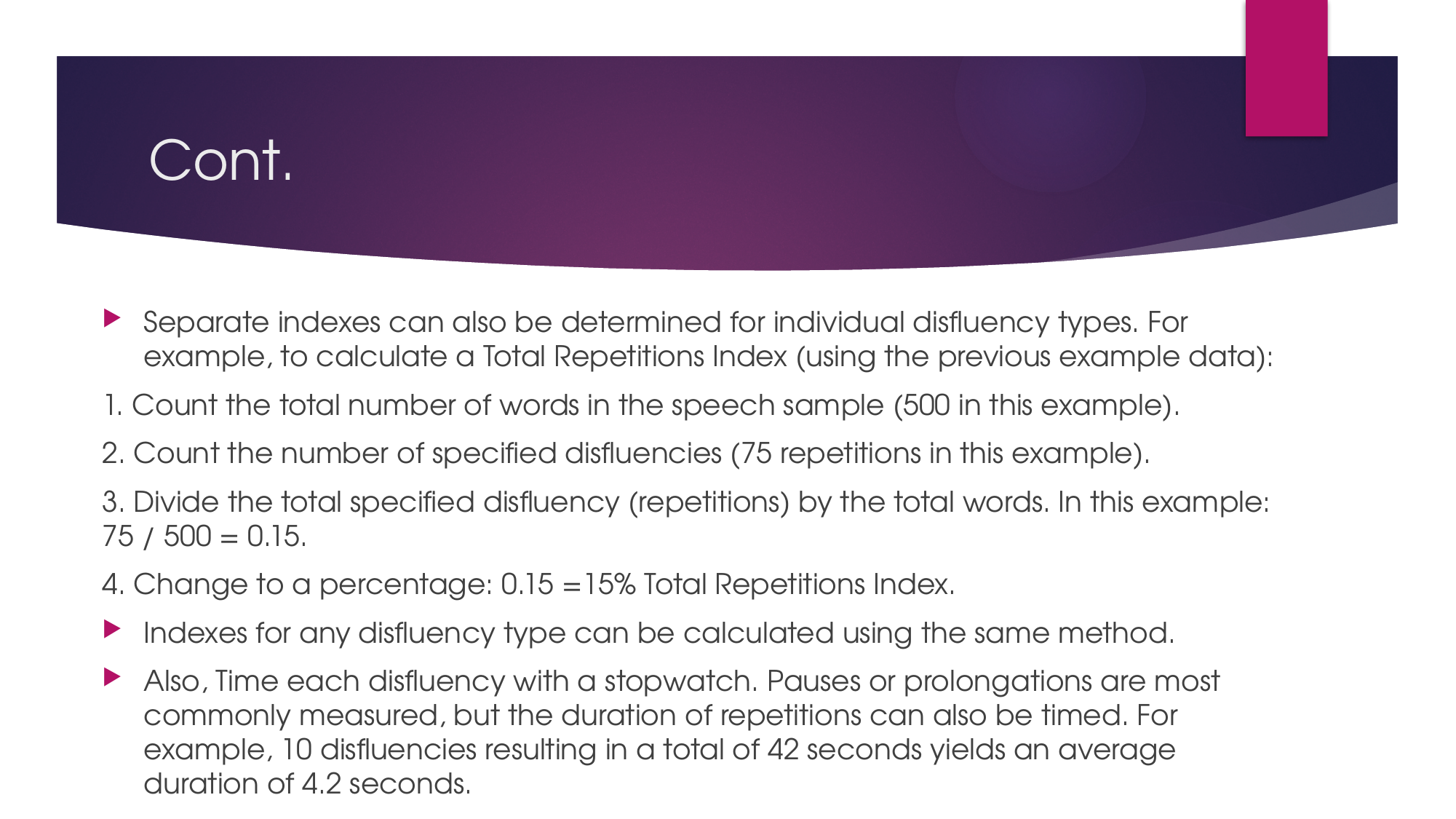

# Cont.
Separate indexes can also be determined for individual disfluency types. For example, to calculate a Total Repetitions Index (using the previous example data):
1. Count the total number of words in the speech sample (500 in this example).
2. Count the number of specified disfluencies (75 repetitions in this example).
3. Divide the total specified disfluency (repetitions) by the total words. In this example: 75 / 500 = 0.15.
4. Change to a percentage: 0.15 =15% Total Repetitions Index.
Indexes for any disfluency type can be calculated using the same method.
Also, Time each disfluency with a stopwatch. Pauses or prolongations are most commonly measured, but the duration of repetitions can also be timed. For example, 10 disfluencies resulting in a total of 42 seconds yields an average duration of 4.2 seconds.